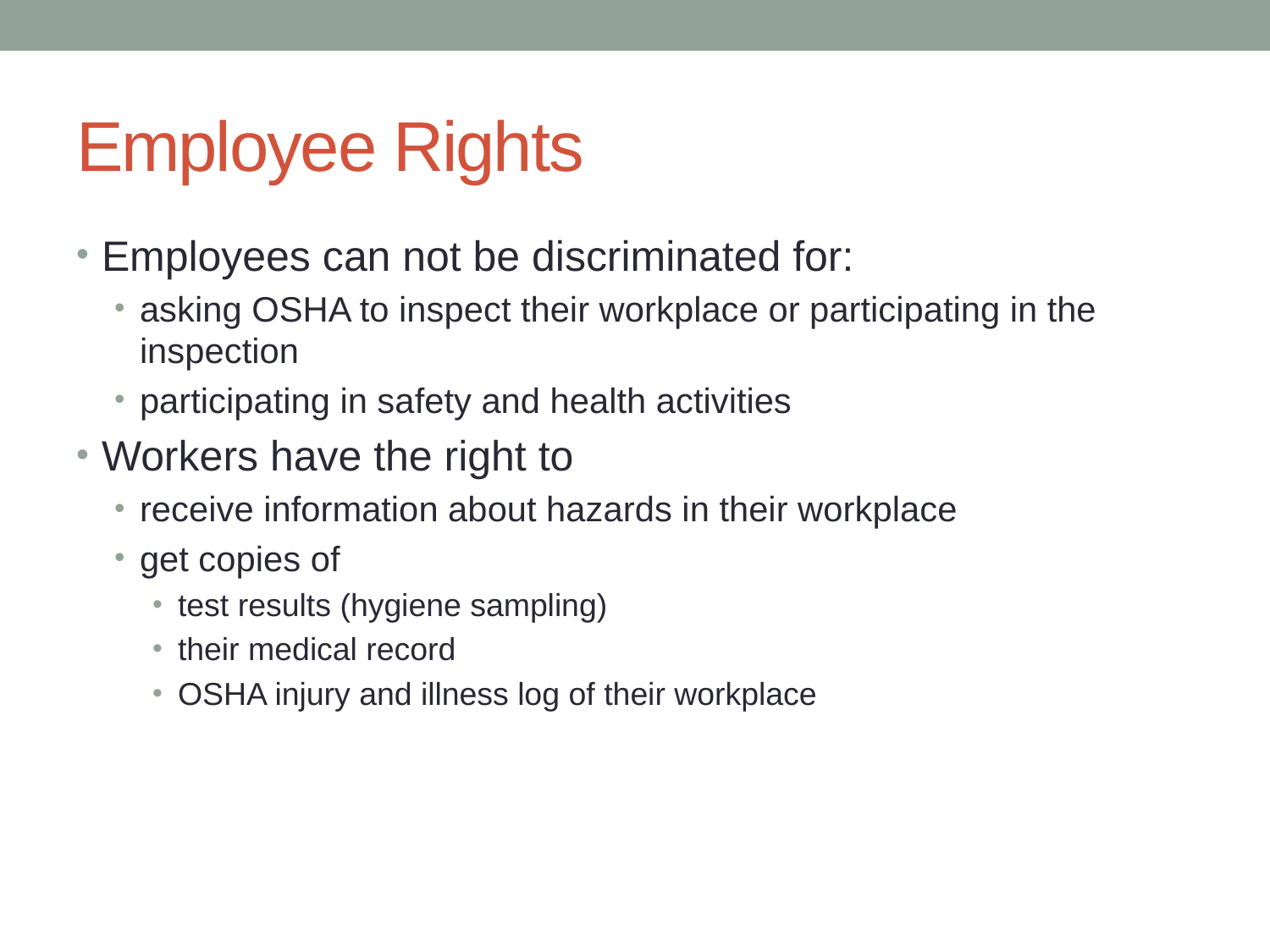

# Employee Rights
Employees can not be discriminated for:
asking OSHA to inspect their workplace or participating in the inspection
participating in safety and health activities
Workers have the right to
receive information about hazards in their workplace
get copies of
test results (hygiene sampling)
their medical record
OSHA injury and illness log of their workplace